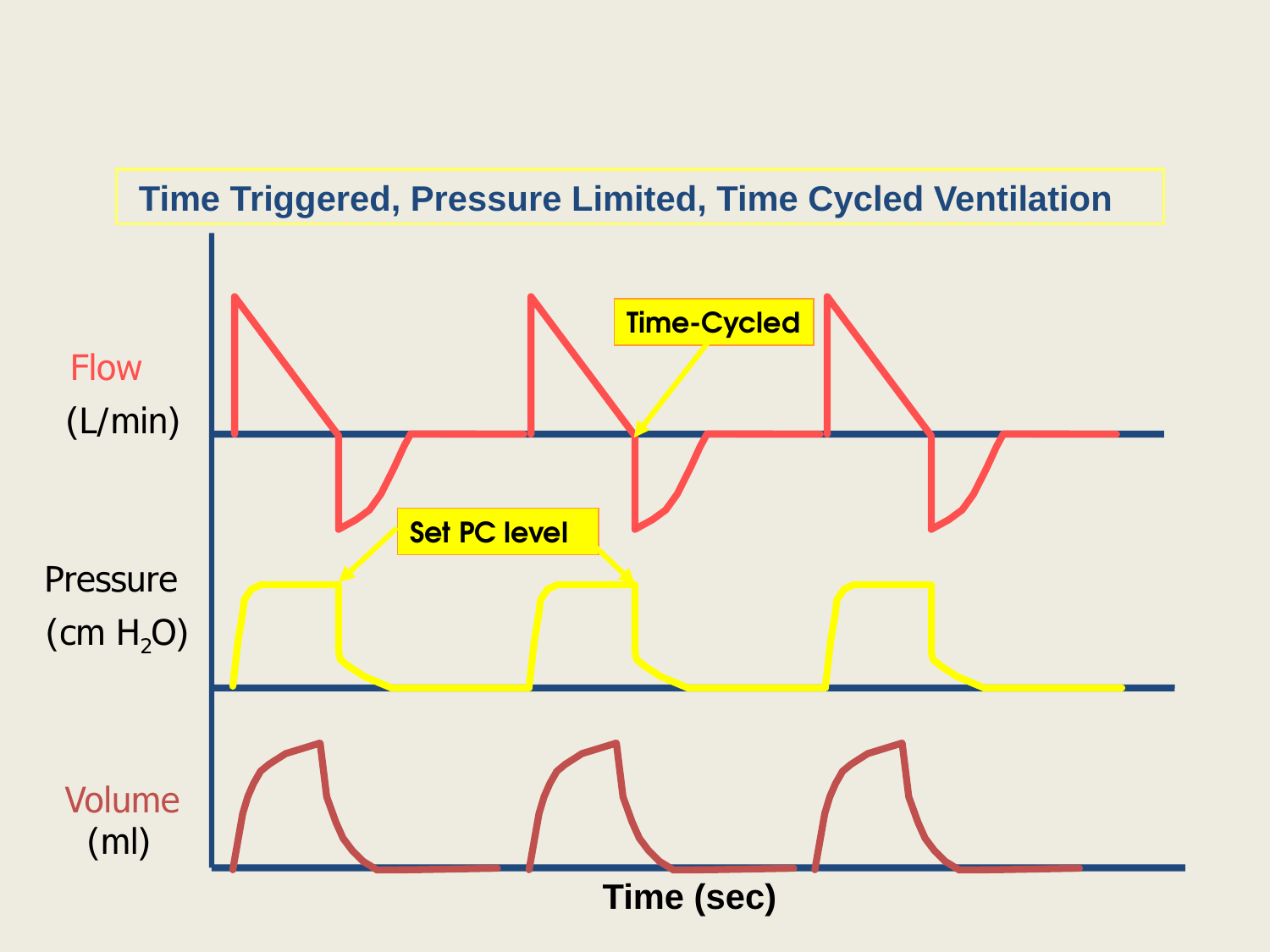

Time Triggered, Pressure Limited, Time Cycled Ventilation

Time-Cycled

Flow
(L/min)
(cm H2O)
Volume
(ml)
Pressure

Set PC level

Time (sec)